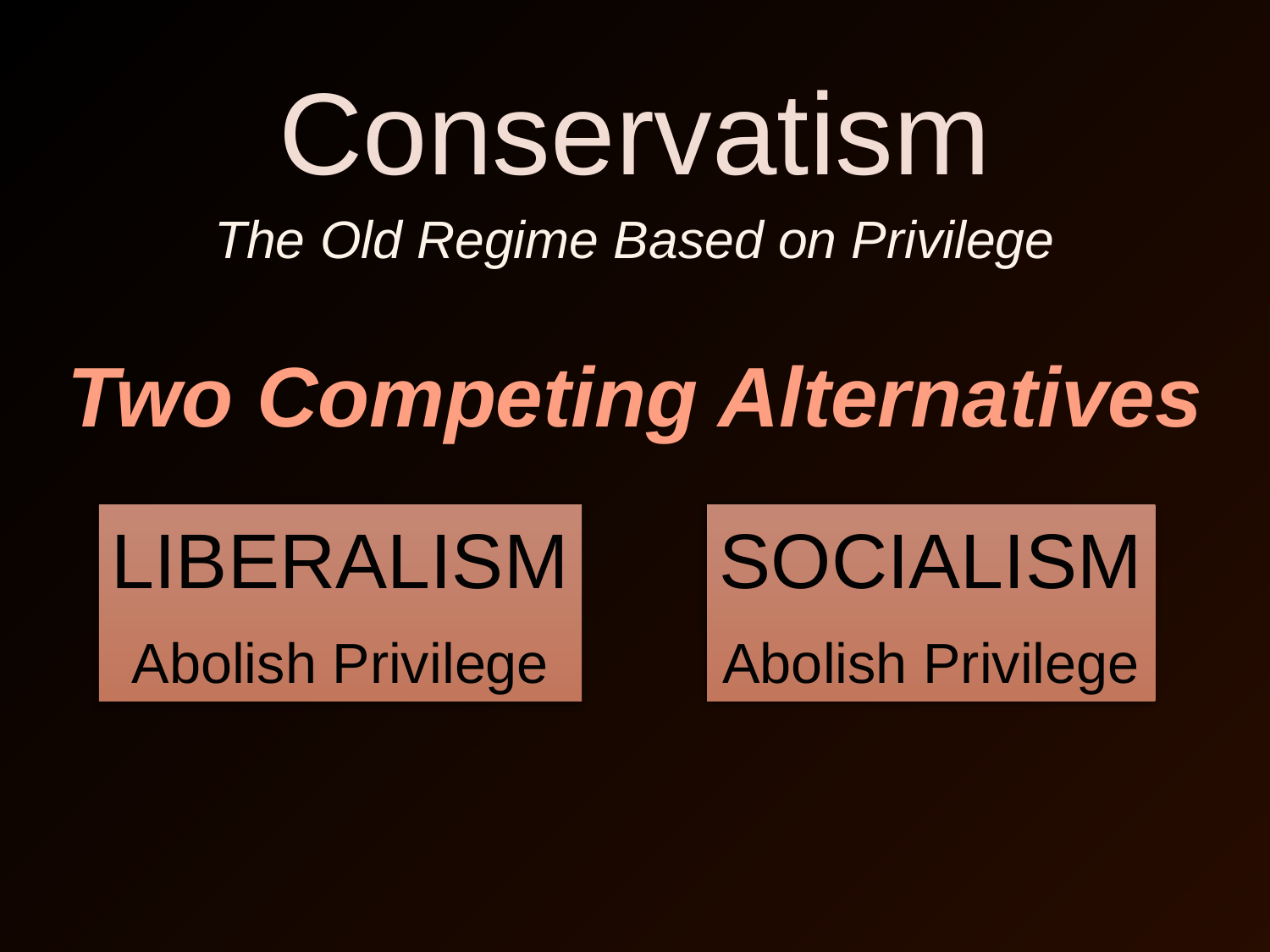

# Conservatism
The Old Regime Based on Privilege
Two Competing Alternatives
LIBERALISM

Abolish Privilege
SOCIALISM

Abolish Privilege